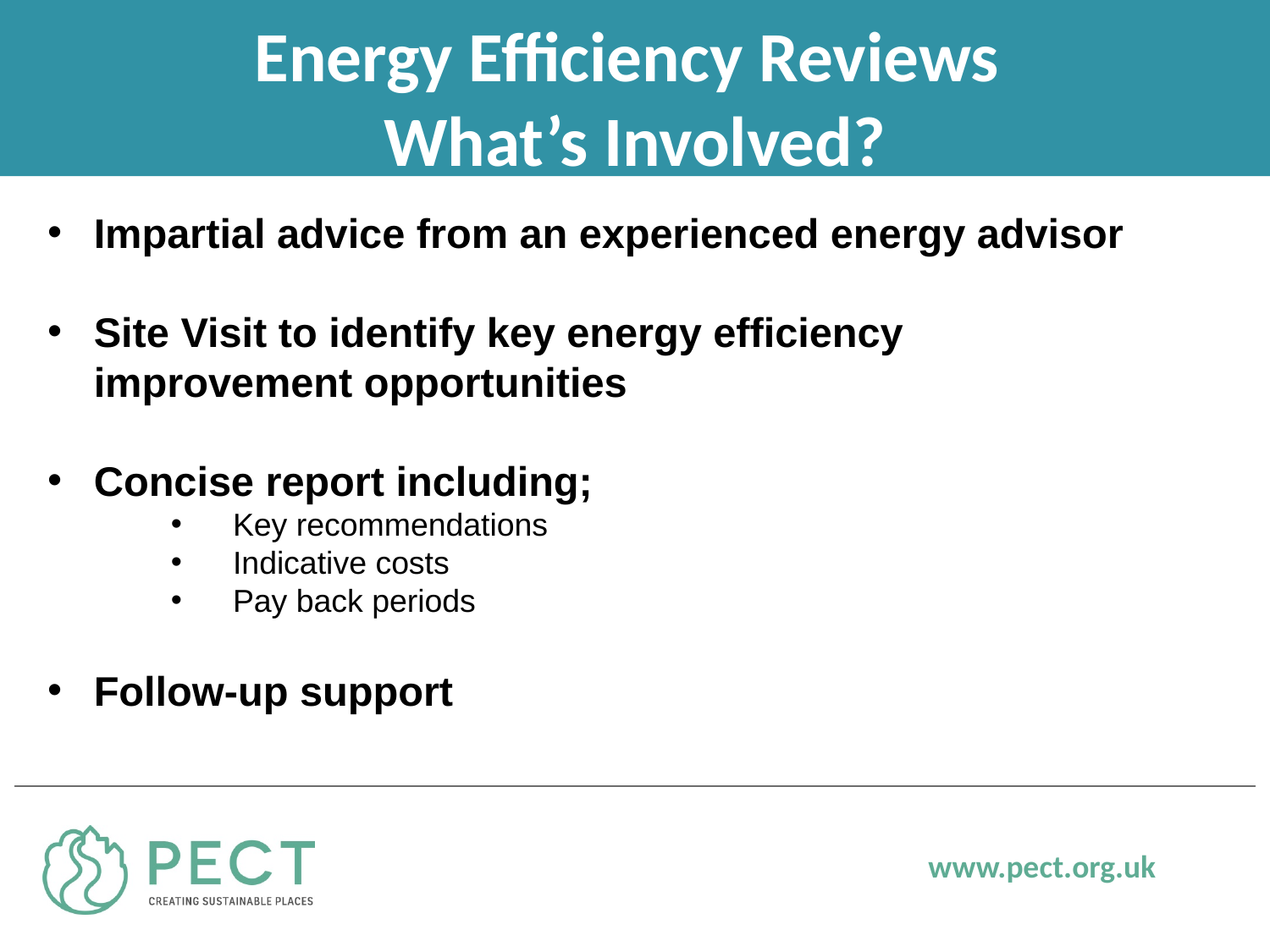

Energy Efficiency Reviews
What’s Involved?
Impartial advice from an experienced energy advisor

Site Visit to identify key energy efficiency improvement opportunities

Concise report including;
Key recommendations
Indicative costs
Pay back periods

Follow-up support